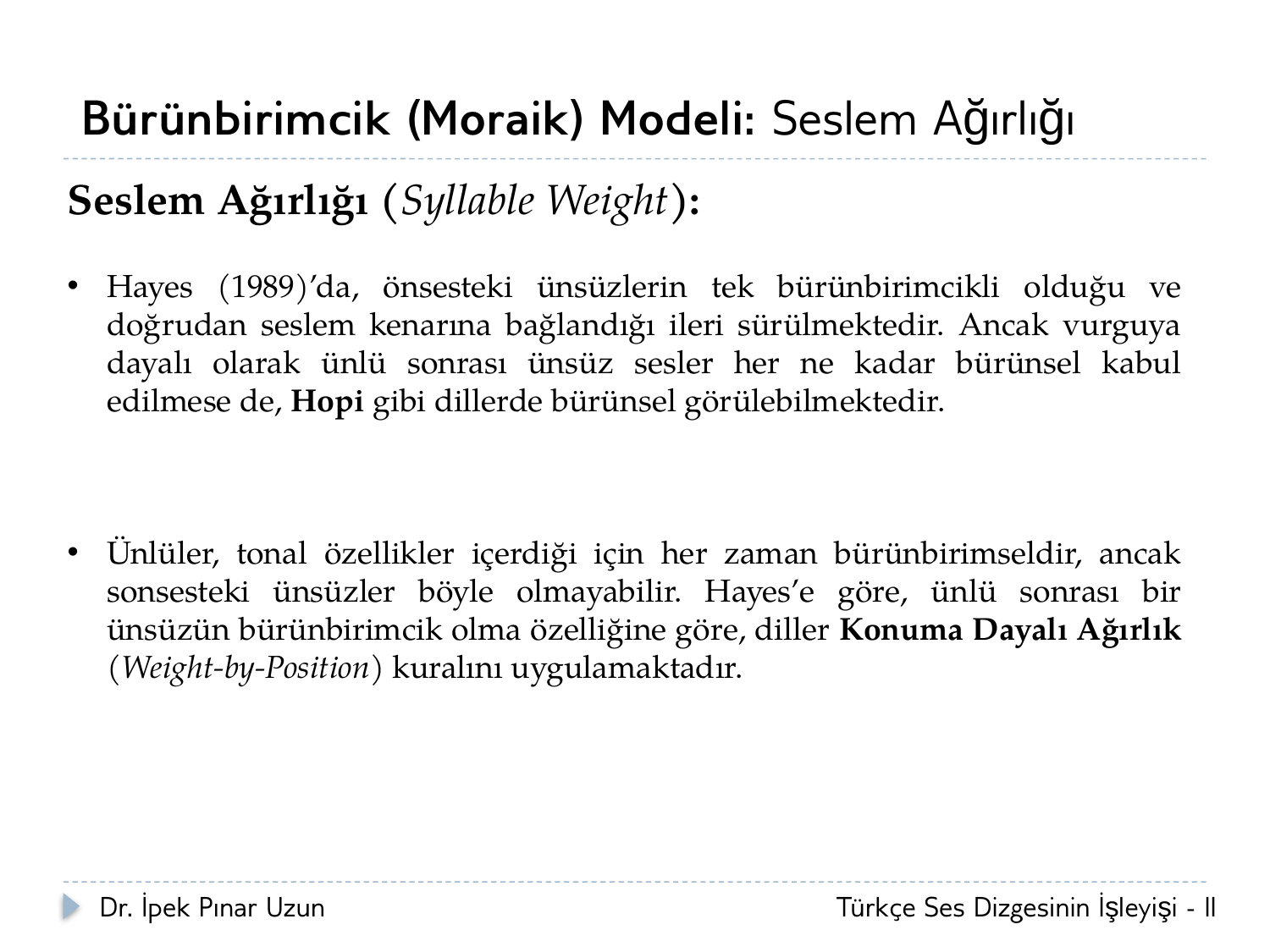

Bürünbirimcik (Moraik) Modeli: Seslem Ağırlığı
Seslem Ağırlığı (Syllable Weight):

Hayes (1989)’da, önsesteki ünsüzlerin tek bürünbirimcikli olduğu ve doğrudan seslem kenarına bağlandığı ileri sürülmektedir. Ancak vurguya dayalı olarak ünlü sonrası ünsüz sesler her ne kadar bürünsel kabul edilmese de, Hopi gibi dillerde bürünsel görülebilmektedir.

Ünlüler, tonal özellikler içerdiği için her zaman bürünbirimseldir, ancak sonsesteki ünsüzler böyle olmayabilir. Hayes’e göre, ünlü sonrası bir ünsüzün bürünbirimcik olma özelliğine göre, diller Konuma Dayalı Ağırlık (Weight-by-Position) kuralını uygulamaktadır.
     Dr. İpek Pınar Uzun		 		  Türkçe Ses Dizgesinin İşleyişi - II